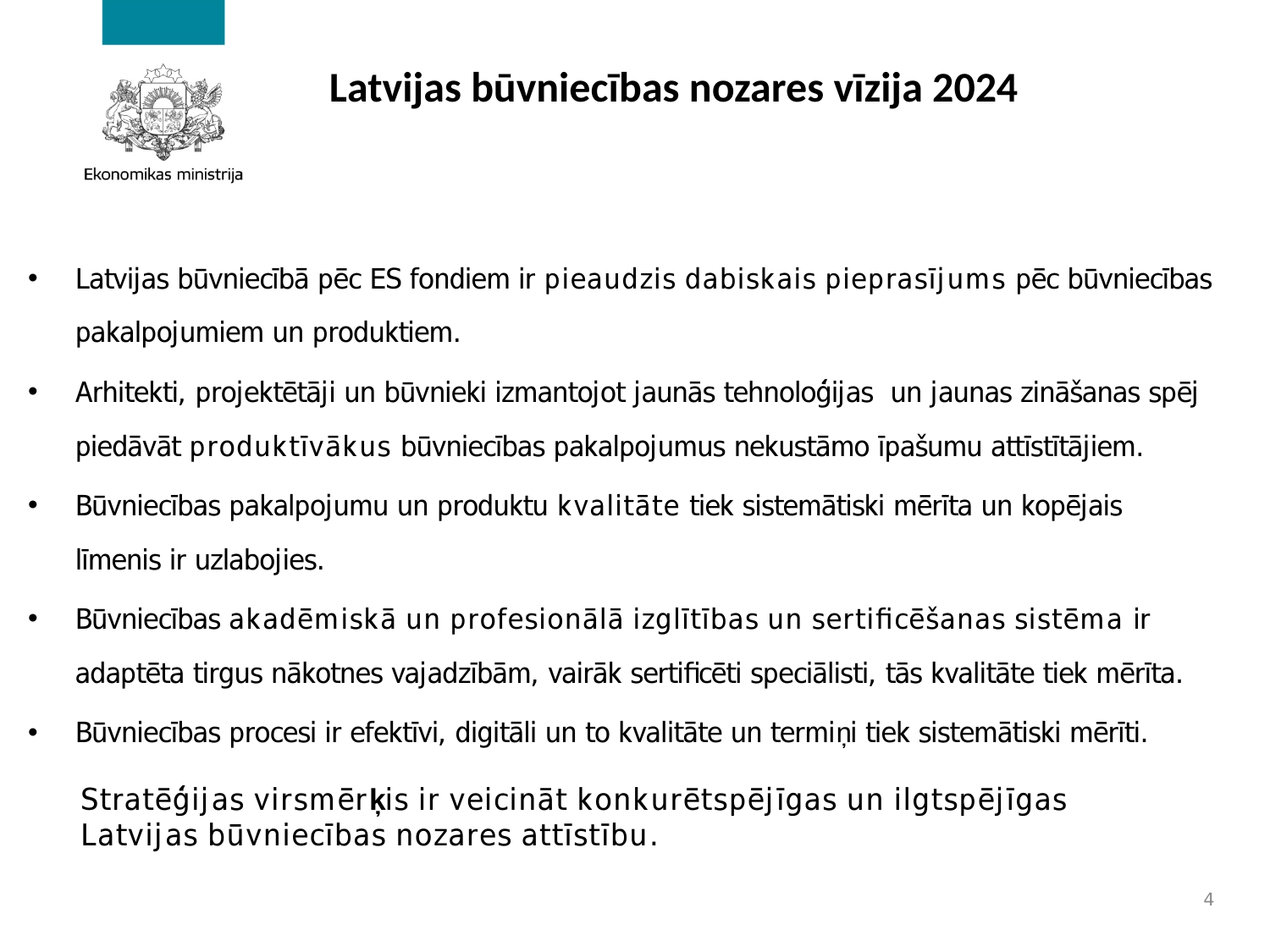

# Latvijas būvniecības nozares vīzija 2024
Latvijas būvniecībā pēc ES fondiem ir pieaudzis dabiskais pieprasījums pēc būvniecības pakalpojumiem un produktiem.
Arhitekti, projektētāji un būvnieki izmantojot jaunās tehnoloģijas  un jaunas zināšanas spēj piedāvāt produktīvākus būvniecības pakalpojumus nekustāmo īpašumu attīstītājiem.
Būvniecības pakalpojumu un produktu kvalitāte tiek sistemātiski mērīta un kopējais līmenis ir uzlabojies.
Būvniecības akadēmiskā un profesionālā izglītības un sertificēšanas sistēma ir adaptēta tirgus nākotnes vajadzībām, vairāk sertificēti speciālisti, tās kvalitāte tiek mērīta.
Būvniecības procesi ir efektīvi, digitāli un to kvalitāte un termiņi tiek sistemātiski mērīti.

Stratēģijas virsmērķis ir veicināt konkurētspējīgas un ilgtspējīgas Latvijas būvniecības nozares attīstību.
4